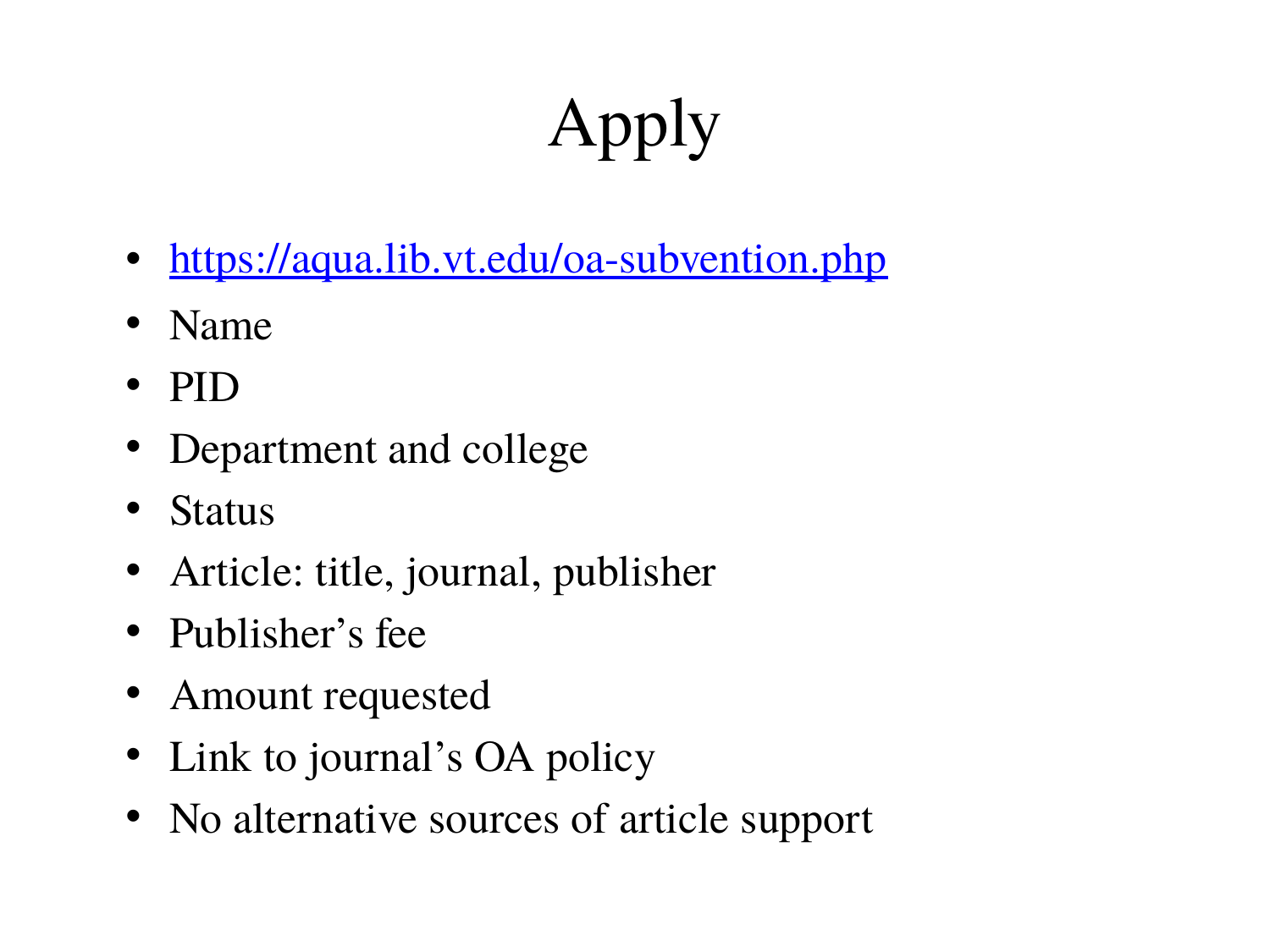

# Apply
https://aqua.lib.vt.edu/oa-subvention.php
Name
PID
Department and college
Status
Article: title, journal, publisher
Publisher’s fee
Amount requested
Link to journal’s OA policy
No alternative sources of article support